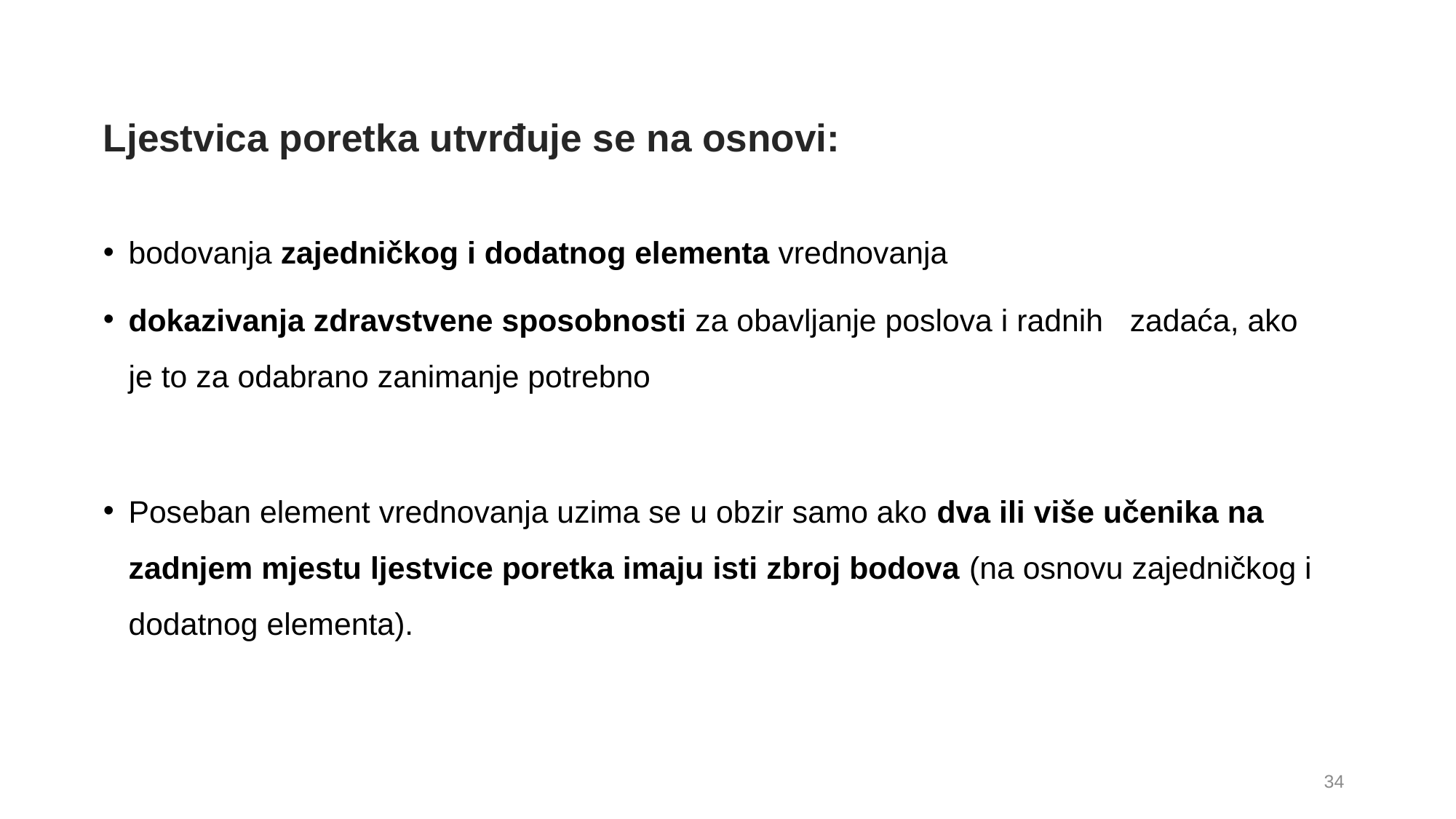

# Ljestvica poretka utvrđuje se na osnovi:
bodovanja zajedničkog i dodatnog elementa vrednovanja
dokazivanja zdravstvene sposobnosti za obavljanje poslova i radnih   zadaća, ako je to za odabrano zanimanje potrebno

Poseban element vrednovanja uzima se u obzir samo ako dva ili više učenika na zadnjem mjestu ljestvice poretka imaju isti zbroj bodova (na osnovu zajedničkog i dodatnog elementa).

34